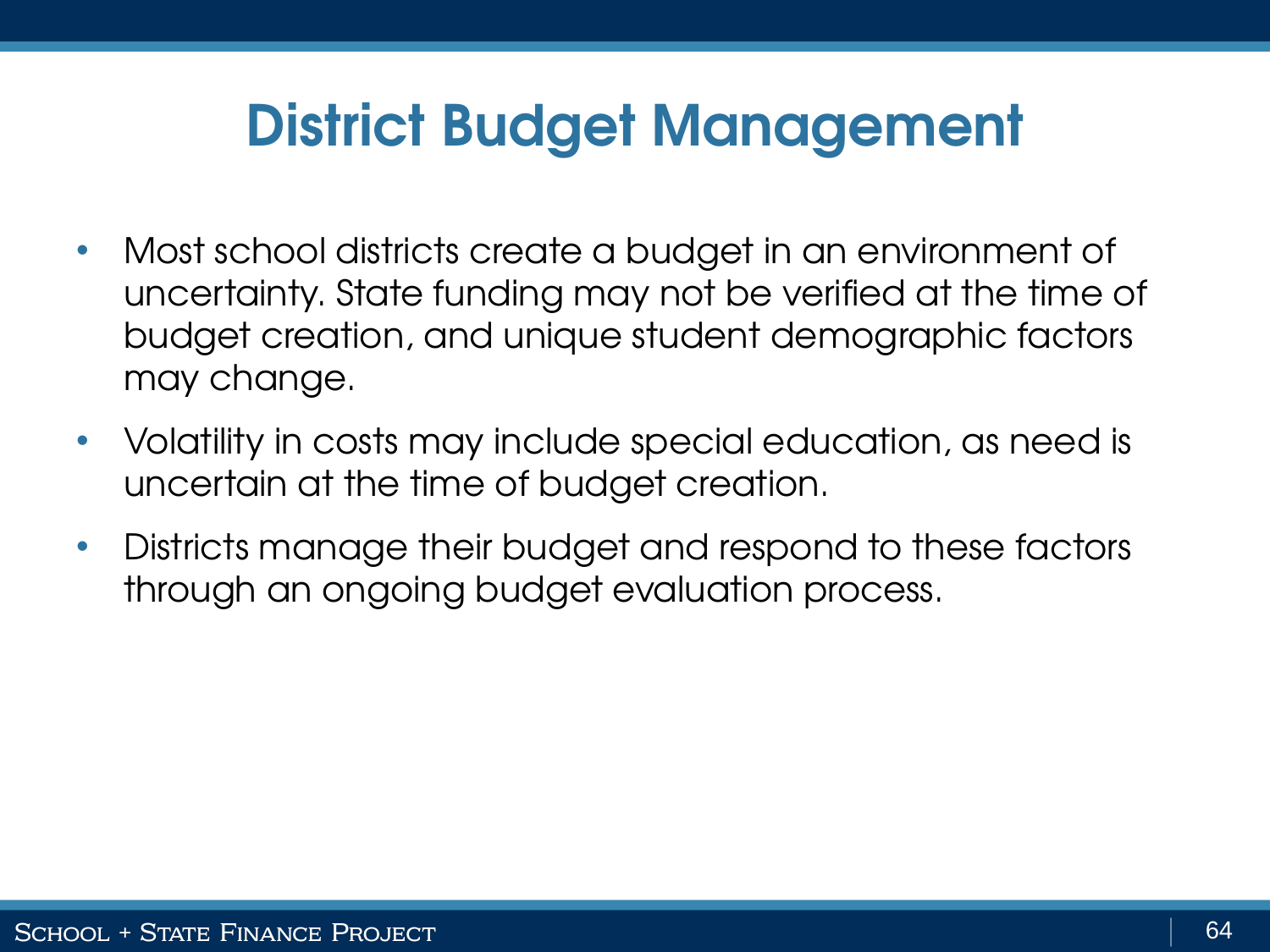

District Budget Management
Most school districts create a budget in an environment of uncertainty. State funding may not be verified at the time of budget creation, and unique student demographic factors may change.
Volatility in costs may include special education, as need is uncertain at the time of budget creation.
Districts manage their budget and respond to these factors through an ongoing budget evaluation process.
64